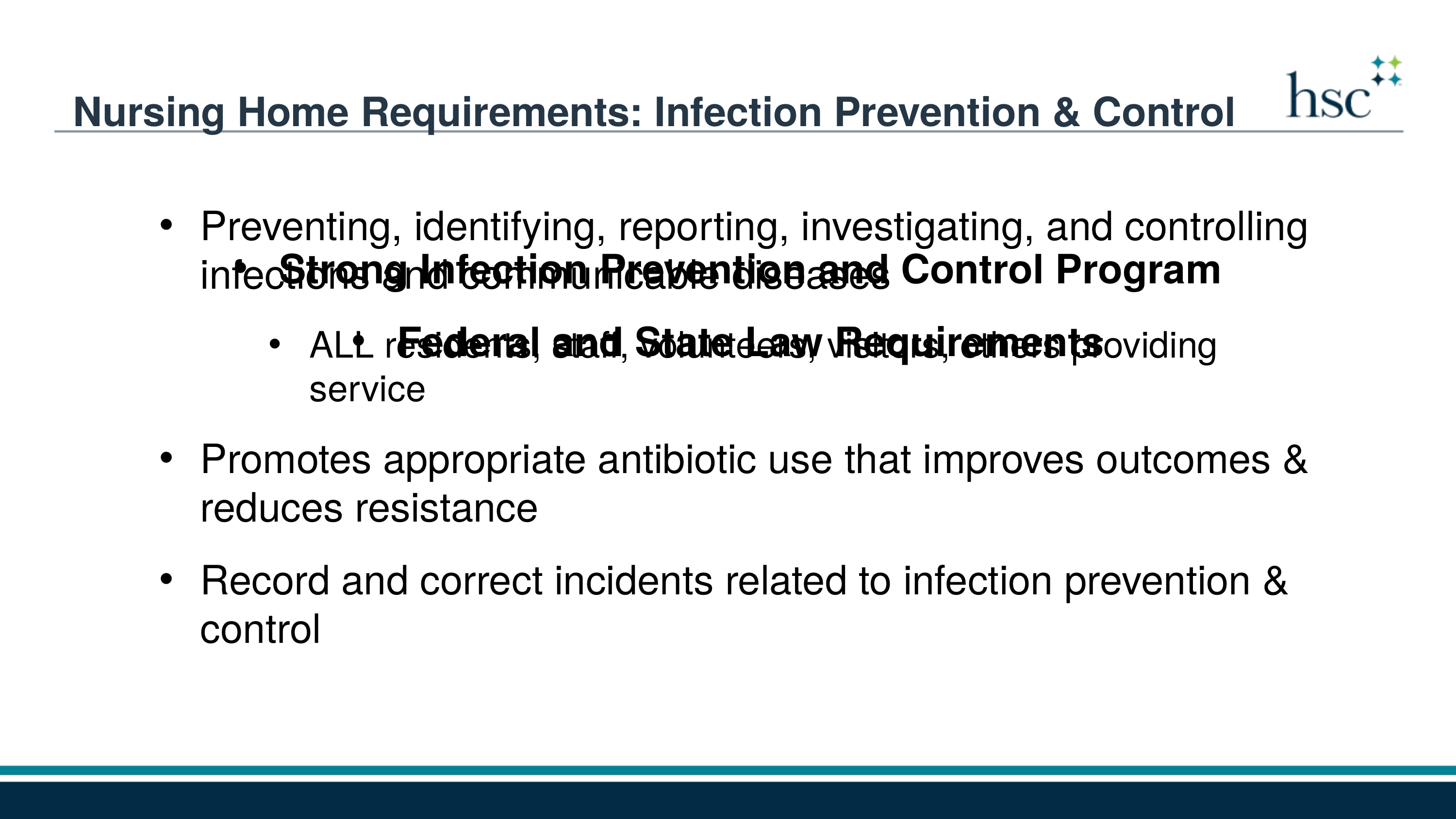

Nursing Home Requirements: Infection Prevention & Control
Preventing, identifying, reporting, investigating, and controlling infections and communicable diseases
ALL residents, staff, volunteers, visitors, others providing service
Promotes appropriate antibiotic use that improves outcomes & reduces resistance
Record and correct incidents related to infection prevention & control

Strong Infection Prevention and Control Program
Federal and State Law Requirements